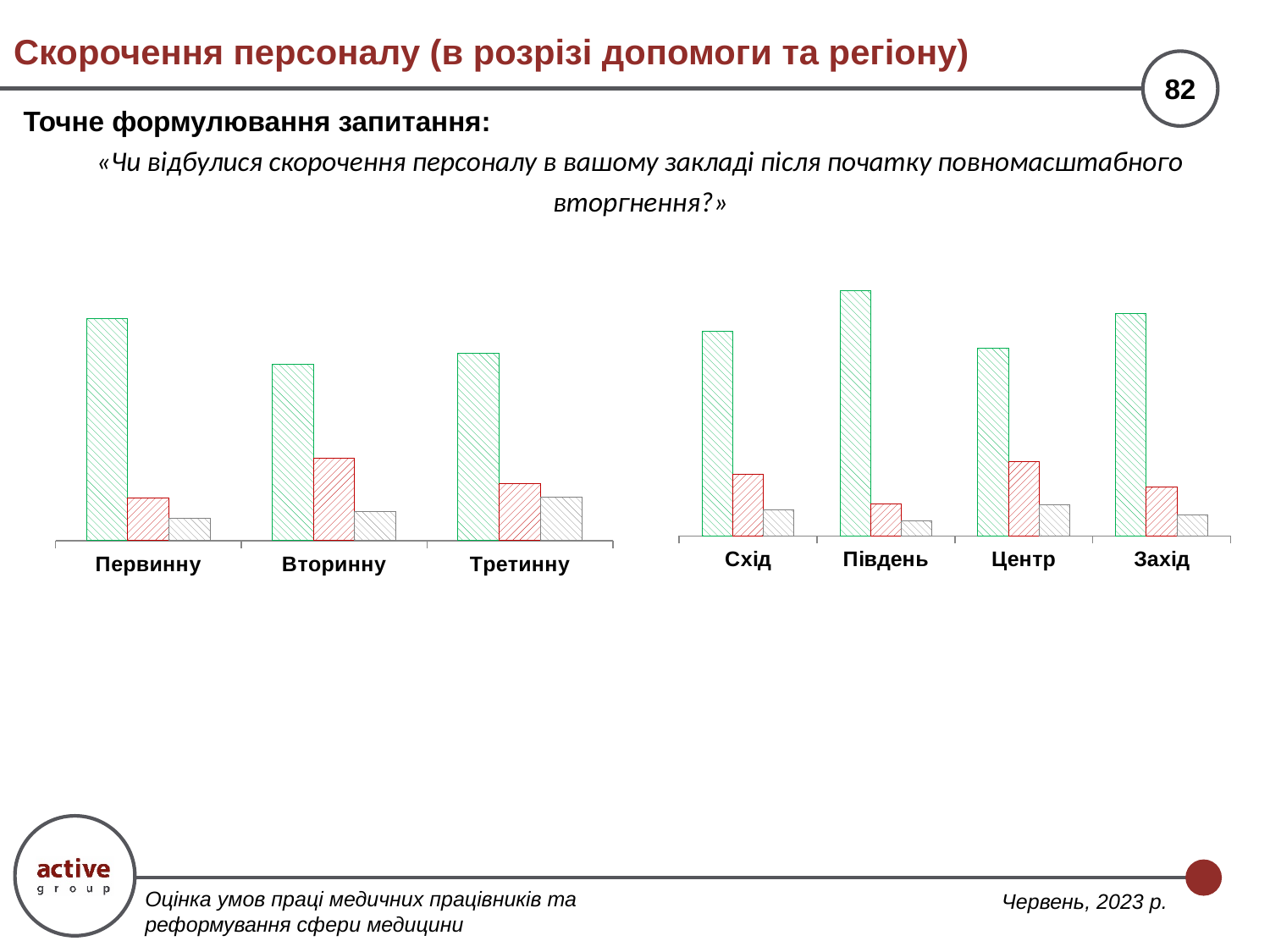

# Скорочення персоналу (в розрізі допомоги та регіону)
Точне формулювання запитання:
«Чи відбулися скорочення персоналу в вашому закладі після початку повномасштабного вторгнення?»

### Chart

| Category | Ні | Так | Важко сказати |
|---|---|---|---|
| Схід | 0.6995515695067265 | 0.21076233183856502 | 0.08968609865470852 |
| Південь | 0.8373702422145328 | 0.11072664359861592 | 0.05190311418685121 |
| Центр | 0.6414012738853504 | 0.25286624203821656 | 0.10573248407643313 |
| Захід | 0.7588357588357588 | 0.16839916839916844 | 0.07276507276507277 |

### Chart

| Category | Ні | Так | Важко сказати |
|---|---|---|---|
| Первинну | 0.7741407528641571 | 0.14729950900163666 | 0.07855973813420622 |
| Вторинну | 0.6125490196078431 | 0.28549019607843135 | 0.10196078431372549 |
| Третинну | 0.6515151515151516 | 0.19696969696969696 | 0.15151515151515152 |